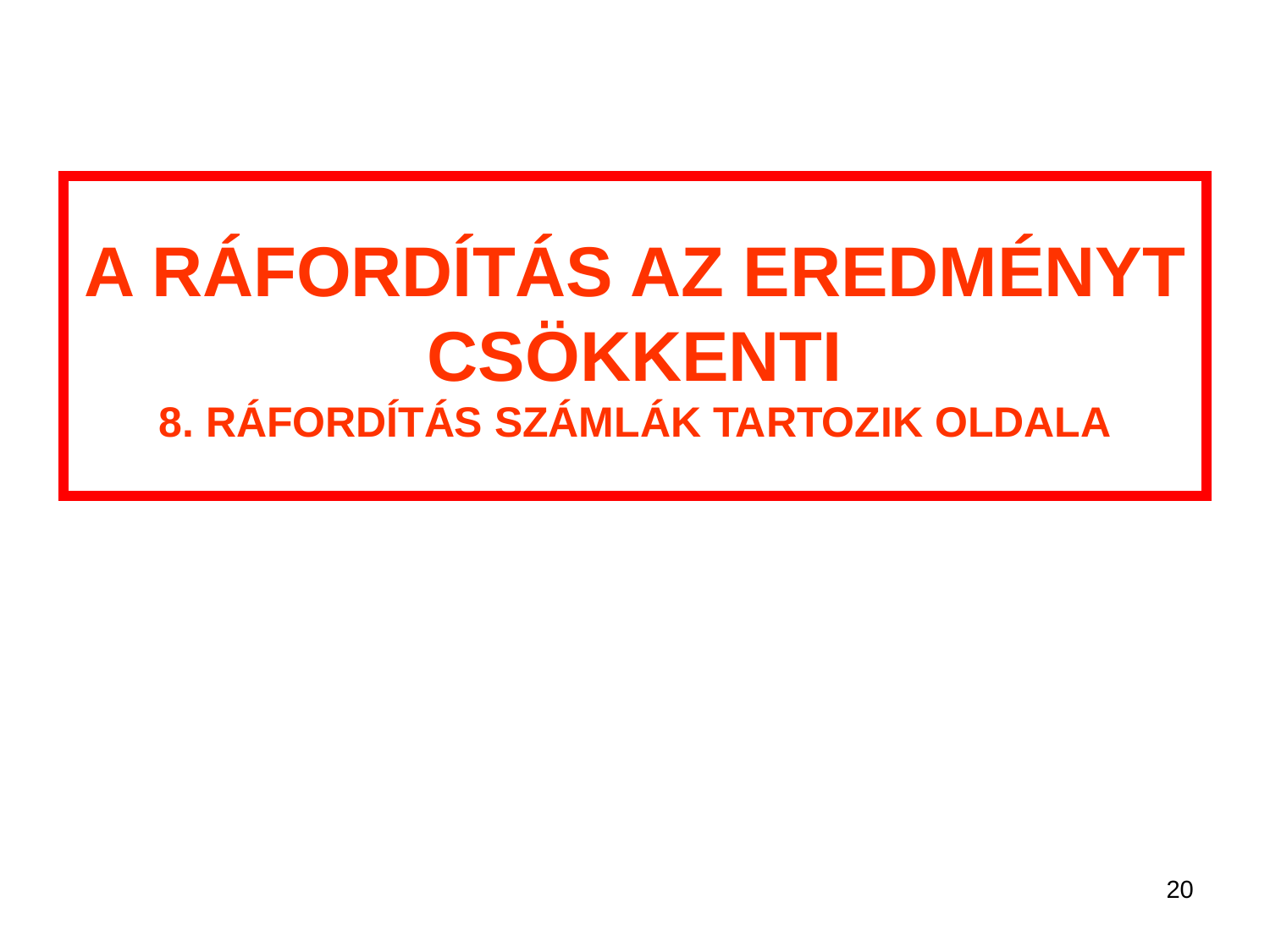

# A RÁFORDÍTÁS AZ EREDMÉNYT CSÖKKENTI 8. RÁFORDÍTÁS SZÁMLÁK TARTOZIK OLDALA
20